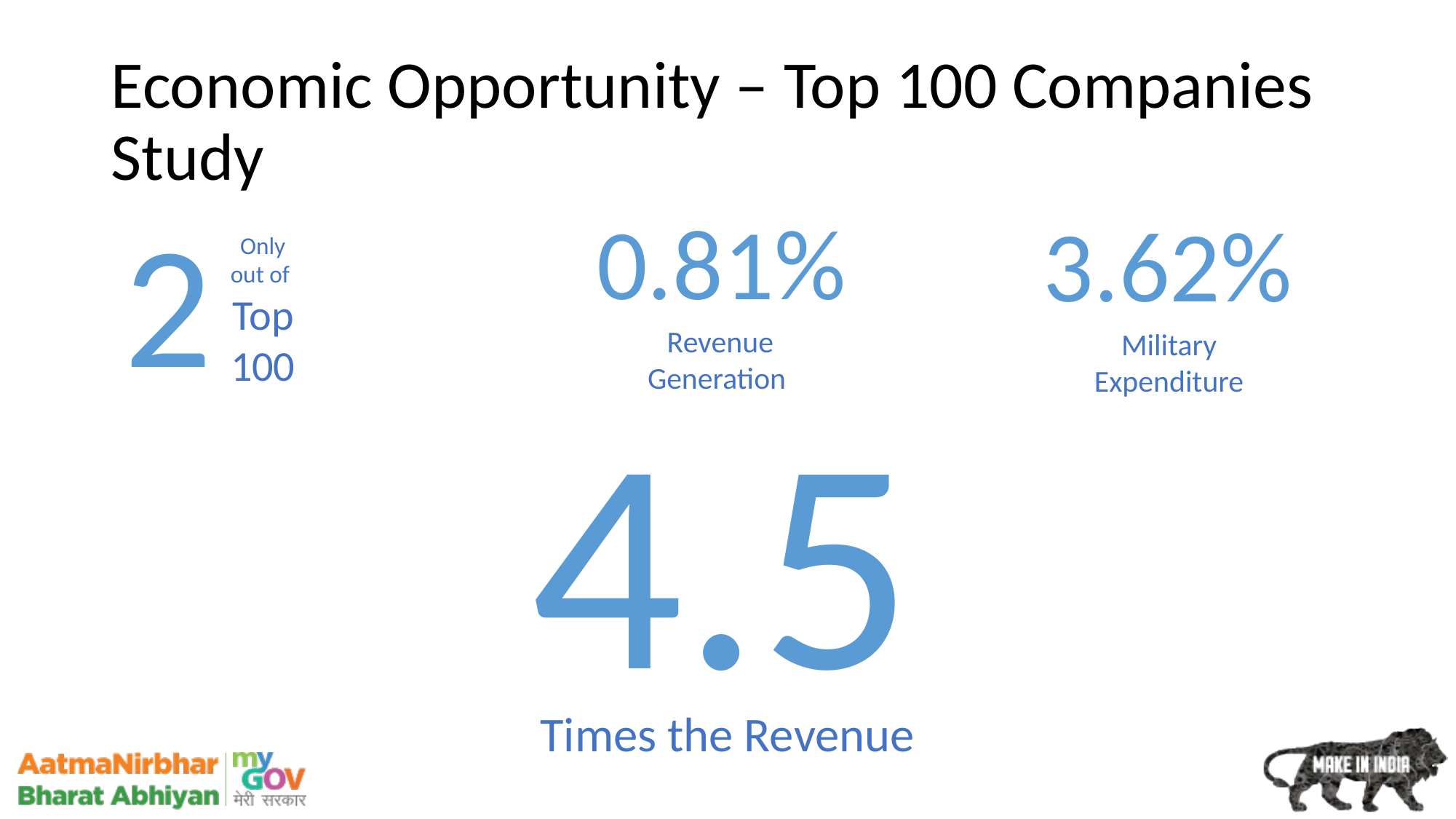

# Economic Opportunity – Top 100 Companies Study
2
0.81%
3.62%
Only
out of
Top
100
Revenue Generation
Military Expenditure
4.5
Times the Revenue